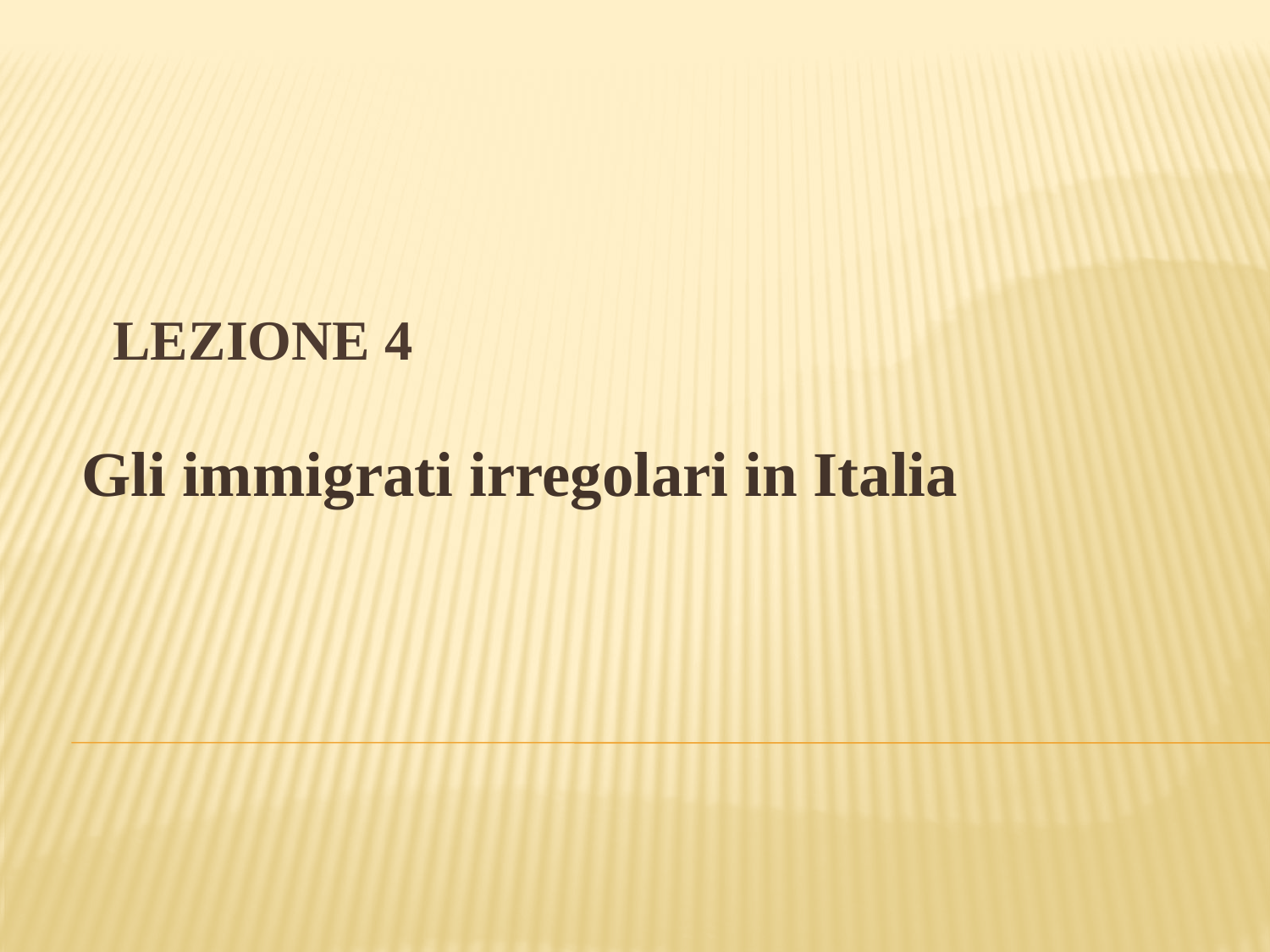

# Lezione 4
Gli immigrati irregolari in Italia